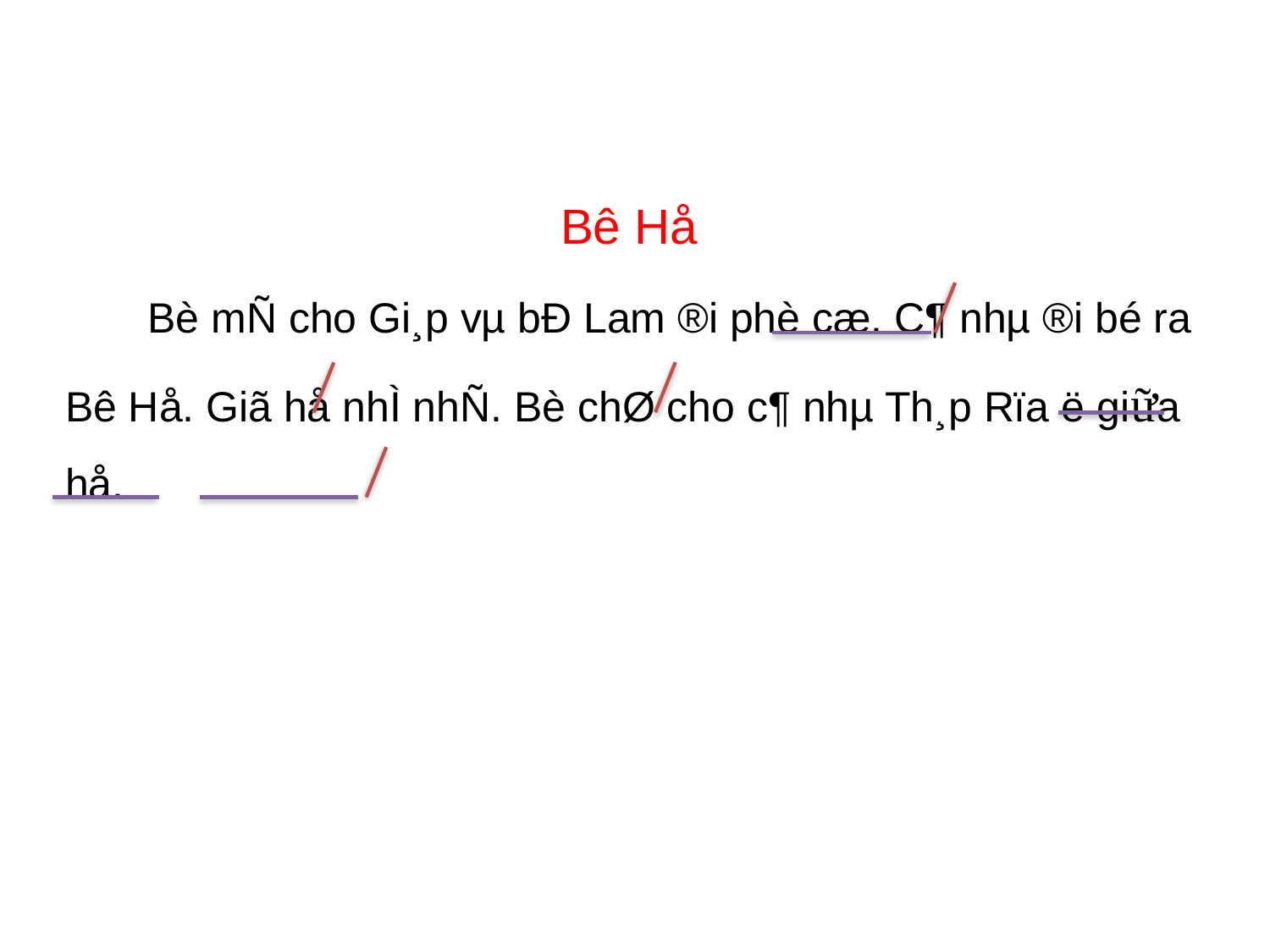

Bê Hå
      Bè mÑ cho Gi¸p vµ bÐ Lam ®i phè cæ. C¶ nhµ ®i bé ra Bê Hå. Giã hå nhÌ nhÑ. Bè chØ cho c¶ nhµ Th¸p Rïa ë giữa hå.